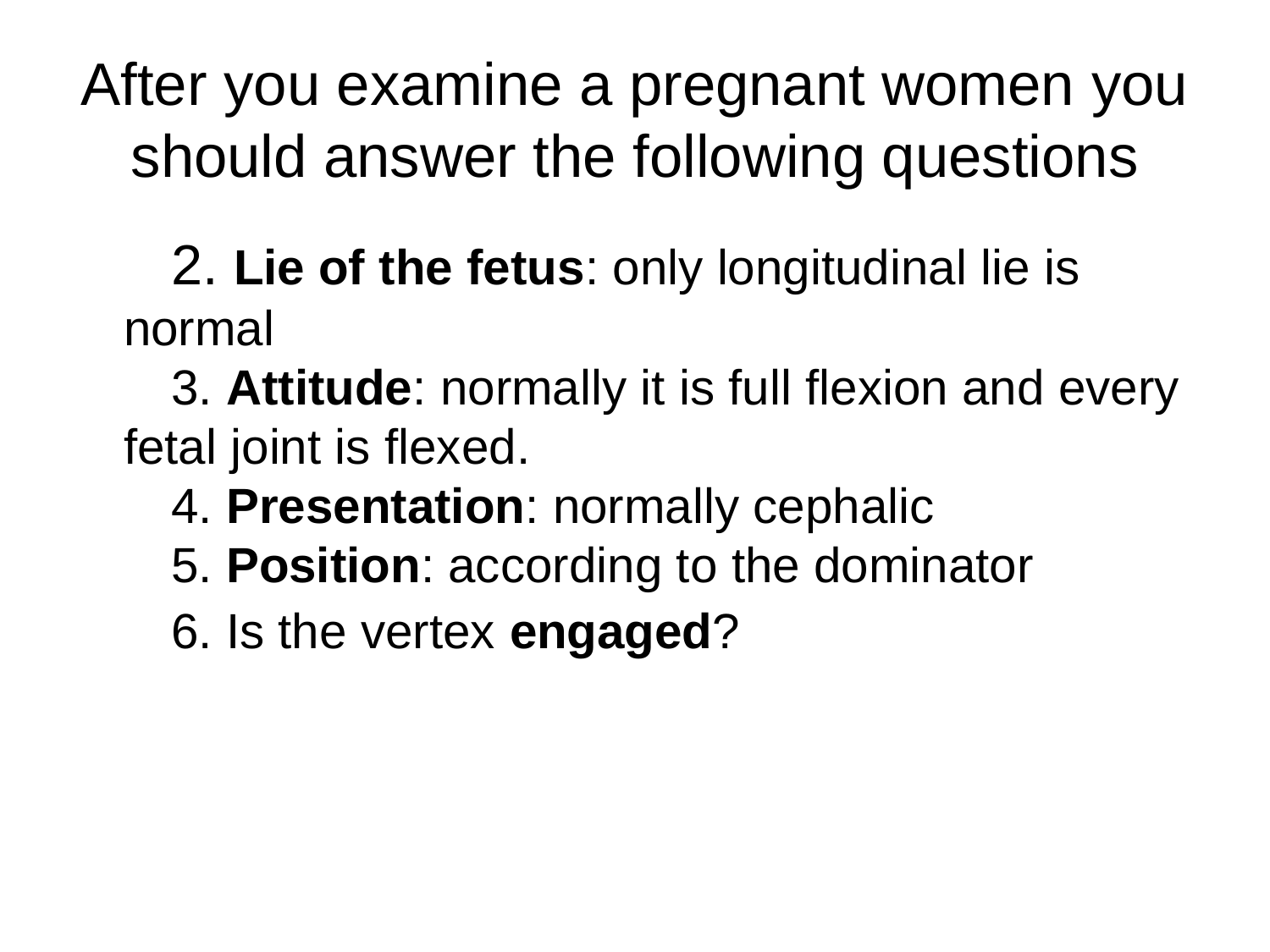

# After you examine a pregnant women you should answer the following questions
2. Lie of the fetus: only longitudinal lie is normal
3. Attitude: normally it is full flexion and every fetal joint is flexed.
4. Presentation: normally cephalic
5. Position: according to the dominator
6. Is the vertex engaged?